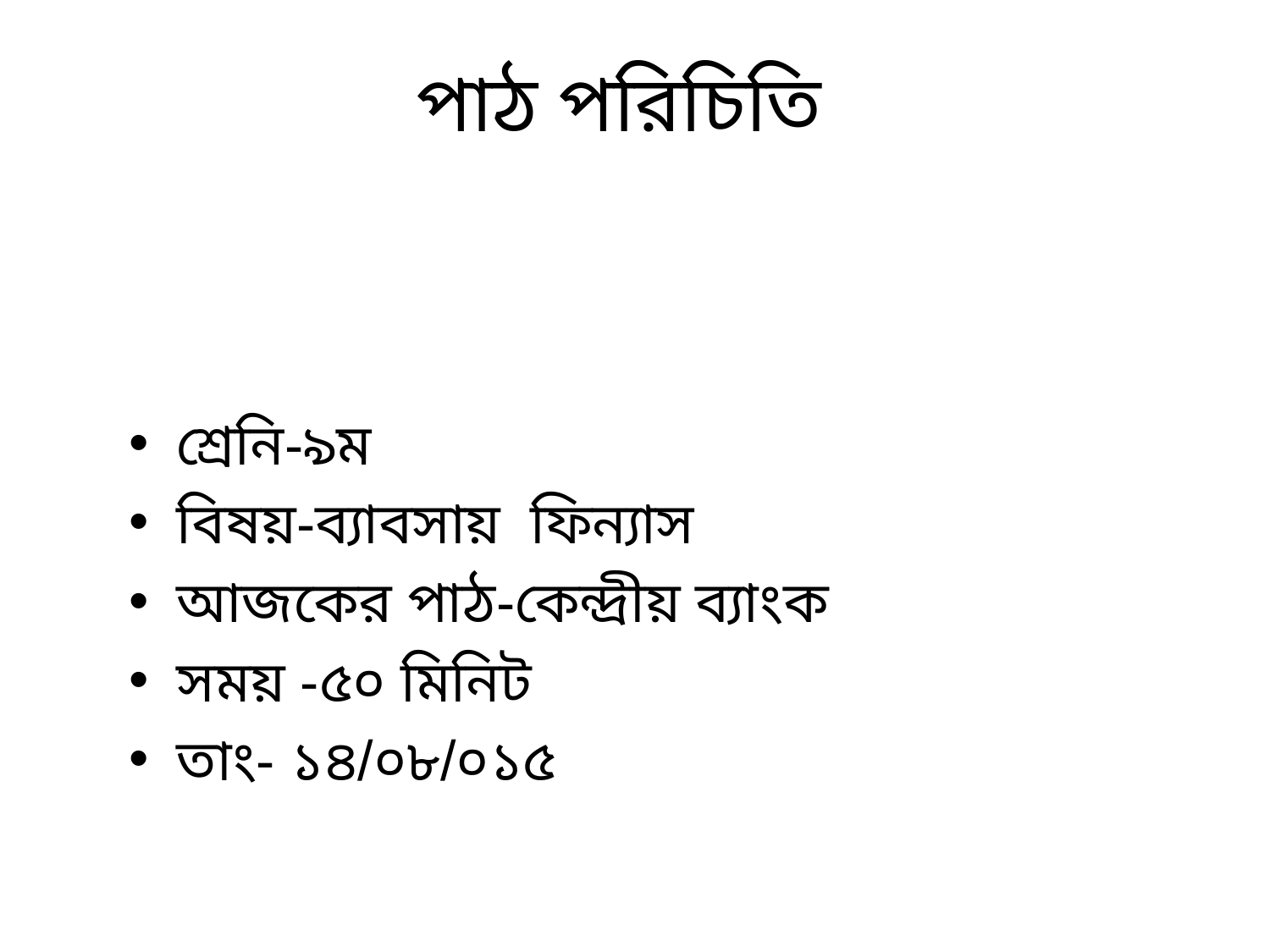

# পাঠ পরিচিতি
শ্রেনি-৯ম
বিষয়-ব্যাবসায়  ফিন্যাস
আজকের পাঠ-কেন্দ্রীয় ব্যাংক
সময় -৫০ মিনিট
তাং- ১৪/০৮/০১৫